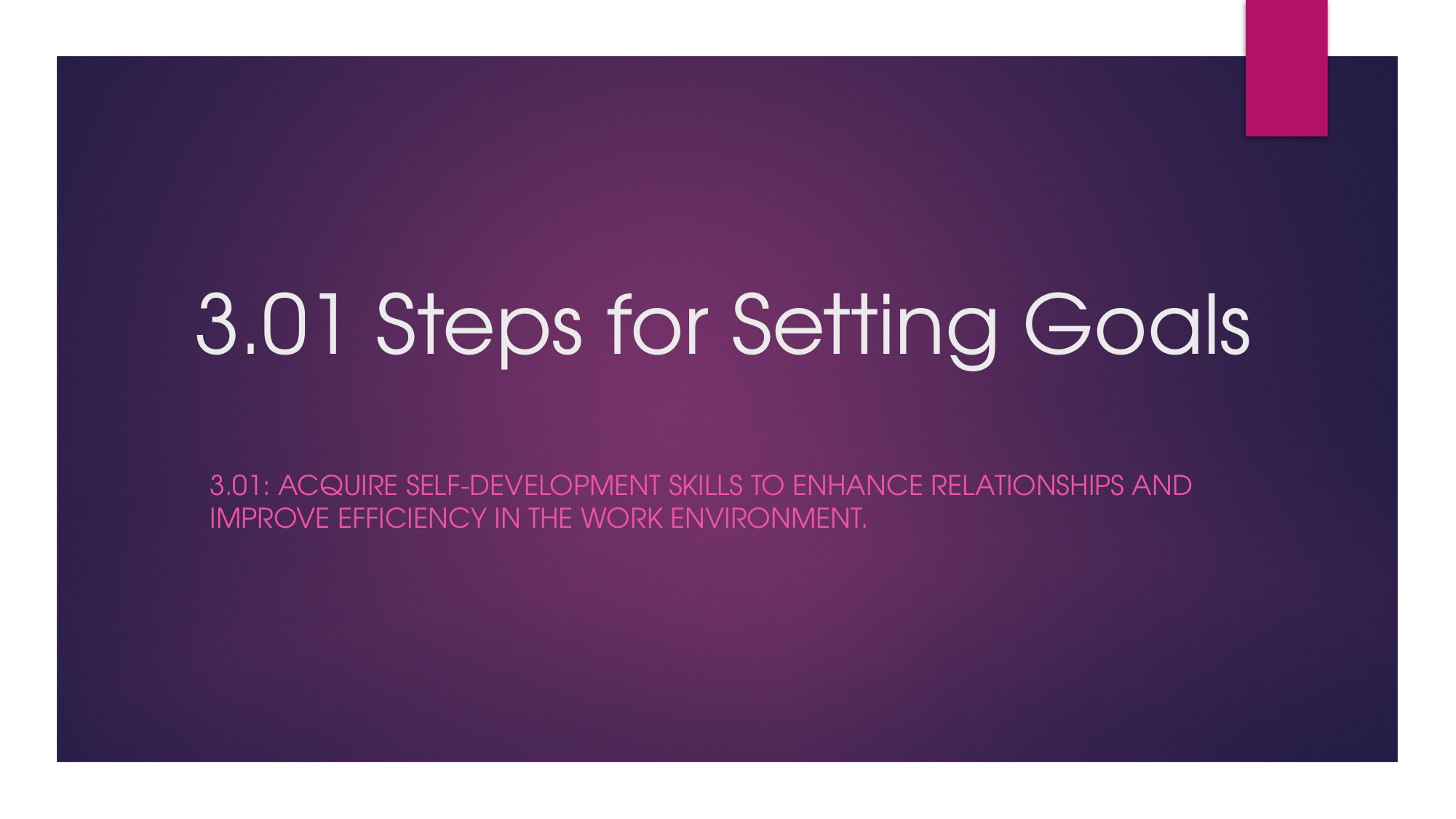

# 3.01 Steps for Setting Goals
3.01: Acquire self-development skills to enhance relationships and improve efficiency in the work environment.